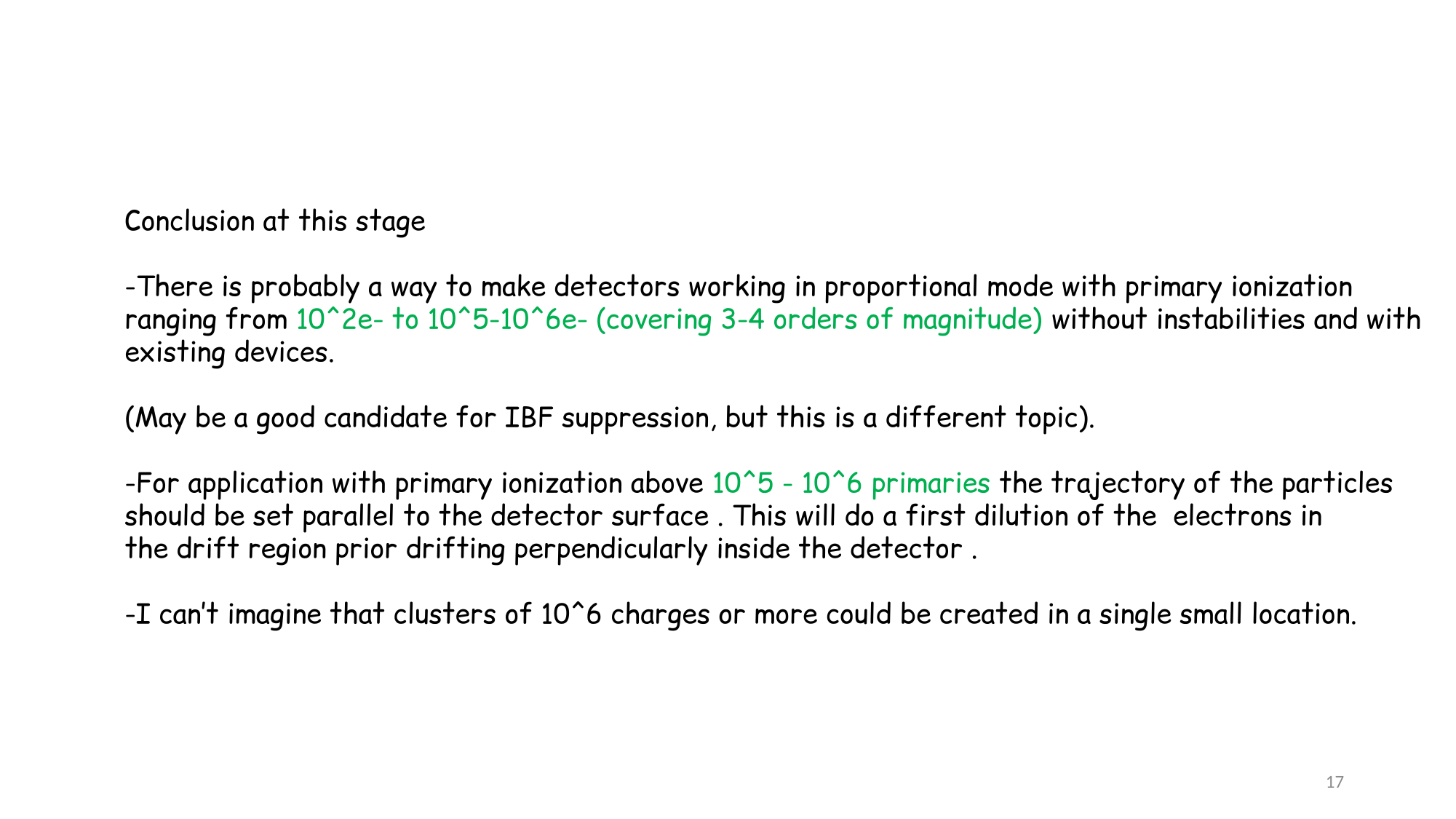

Conclusion at this stage

-There is probably a way to make detectors working in proportional mode with primary ionization
ranging from 10^2e- to 10^5-10^6e- (covering 3-4 orders of magnitude) without instabilities and with
existing devices.

(May be a good candidate for IBF suppression, but this is a different topic).

-For application with primary ionization above 10^5 - 10^6 primaries the trajectory of the particles
should be set parallel to the detector surface . This will do a first dilution of the  electrons in
the drift region prior drifting perpendicularly inside the detector .

-I can’t imagine that clusters of 10^6 charges or more could be created in a single small location.

17